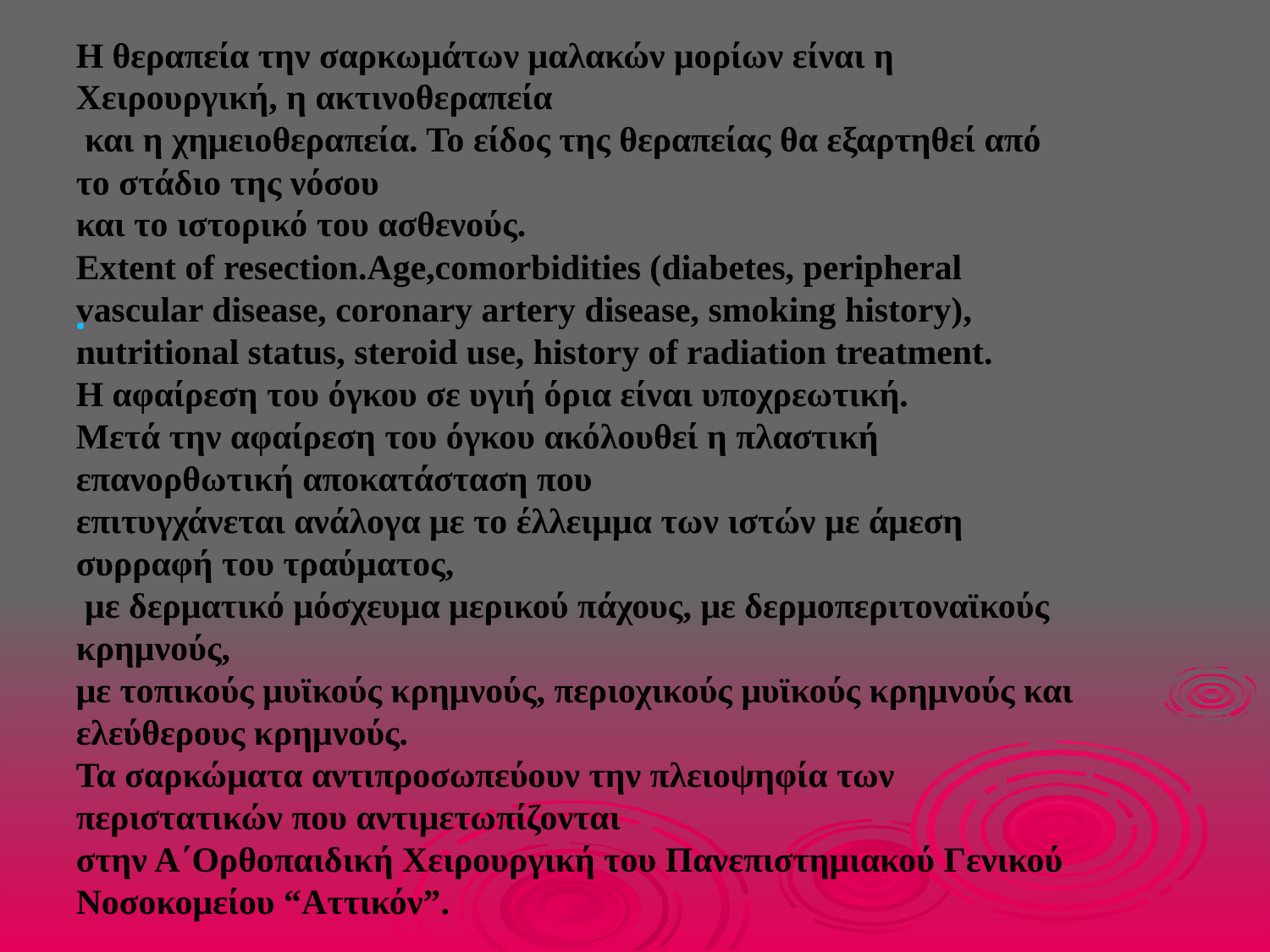

Η θεραπεία την σαρκωμάτων μαλακών μορίων είναι η Χειρουργική, η ακτινοθεραπεία
 και η χημειοθεραπεία. Το είδος της θεραπείας θα εξαρτηθεί από το στάδιο της νόσου
και το ιστορικό του ασθενούς.
Extent of resection.Age,comorbidities (diabetes, peripheral vascular disease, coronary artery disease, smoking history), nutritional status, steroid use, history of radiation treatment.
Η αφαίρεση του όγκου σε υγιή όρια είναι υποχρεωτική.
Μετά την αφαίρεση του όγκου ακόλουθεί η πλαστική επανορθωτική αποκατάσταση που
επιτυγχάνεται ανάλογα με το έλλειμμα των ιστών με άμεση συρραφή του τραύματος,
 με δερματικό μόσχευμα μερικού πάχους, με δερμοπεριτοναϊκούς κρημνούς,
με τοπικούς μυϊκούς κρημνούς, περιοχικούς μυϊκούς κρημνούς και ελεύθερους κρημνούς.
Τα σαρκώματα αντιπροσωπεύουν την πλειοψηφία των περιστατικών που αντιμετωπίζονται
στην Α΄Ορθοπαιδική Χειρουργική του Πανεπιστημιακού Γενικού Νοσοκομείου “Αττικόν”.